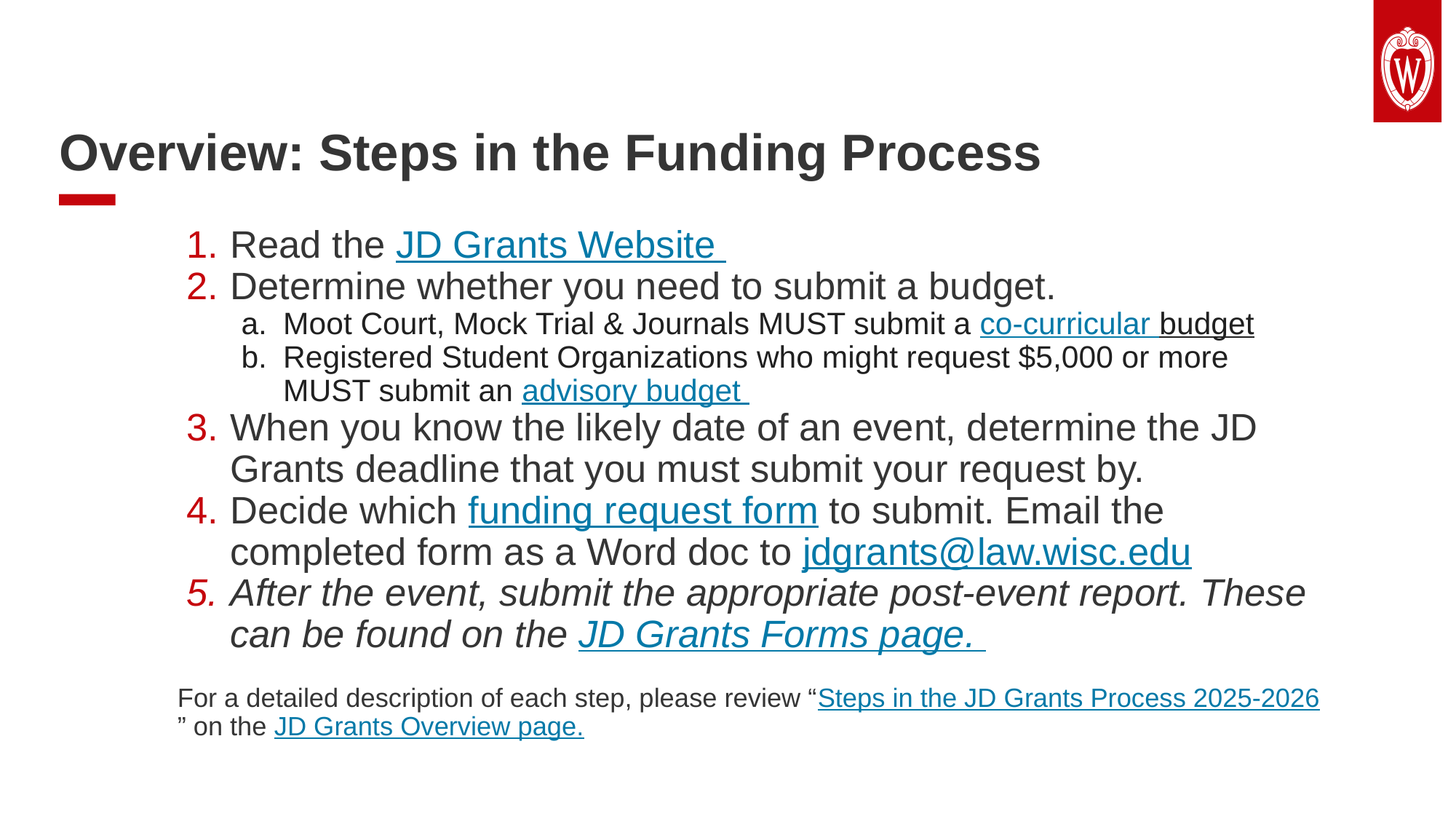

# Overview: Steps in the Funding Process
Read the JD Grants Website
Determine whether you need to submit a budget.
Moot Court, Mock Trial & Journals MUST submit a co-curricular budget
Registered Student Organizations who might request $5,000 or more MUST submit an advisory budget
When you know the likely date of an event, determine the JD Grants deadline that you must submit your request by.
Decide which funding request form to submit. Email the completed form as a Word doc to jdgrants@law.wisc.edu
After the event, submit the appropriate post-event report. These can be found on the JD Grants Forms page.

For a detailed description of each step, please review “Steps in the JD Grants Process 2025-2026” on the JD Grants Overview page.